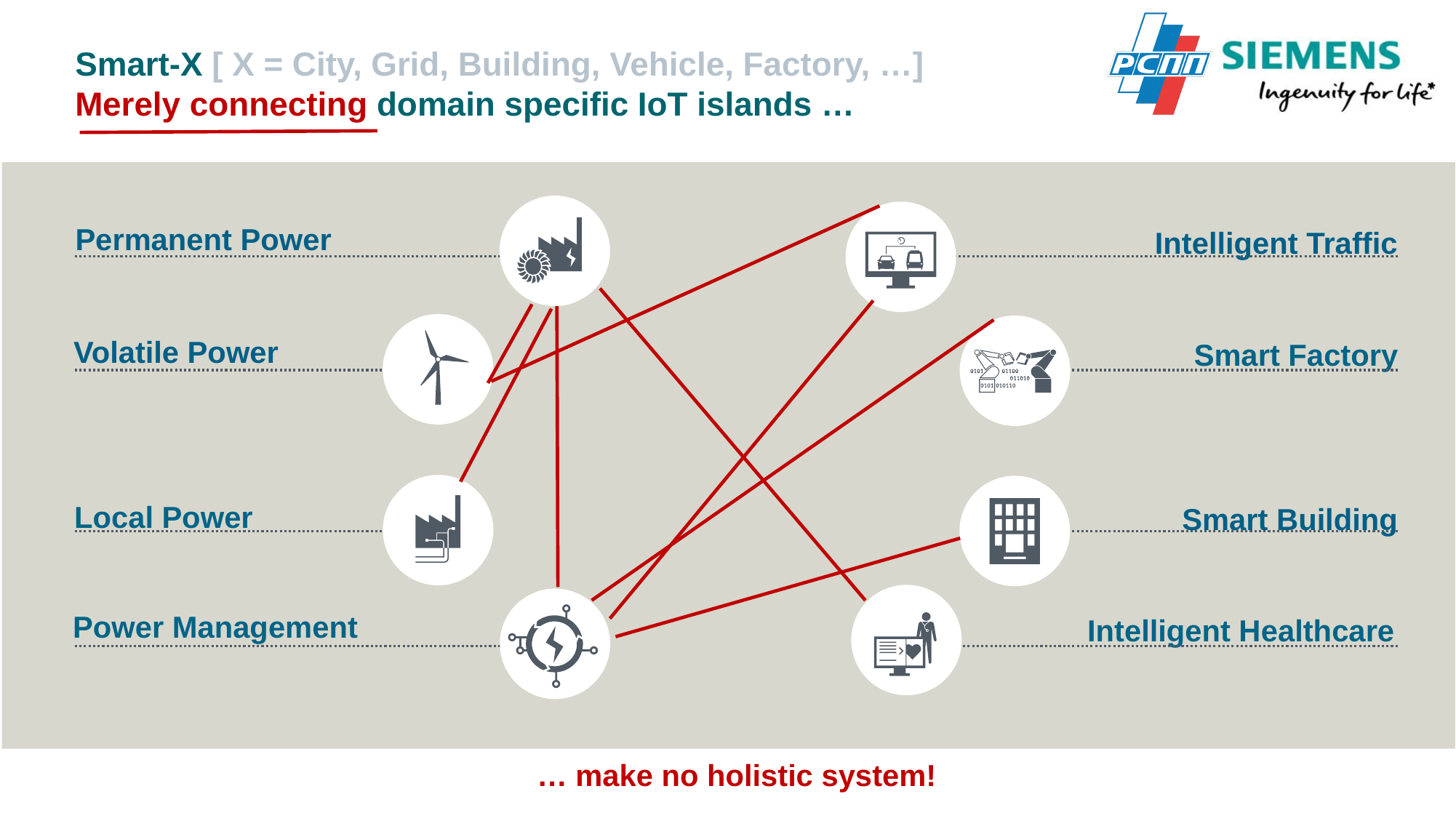

# Smart-X [ X = City, Grid, Building, Vehicle, Factory, …] Merely connecting domain specific IoT islands …

Permanent Power

Volatile Power

Local Power

Power Management

Intelligent Traffic

Smart Factory

Smart Building

 Intelligent Healthcare

… make no holistic system!